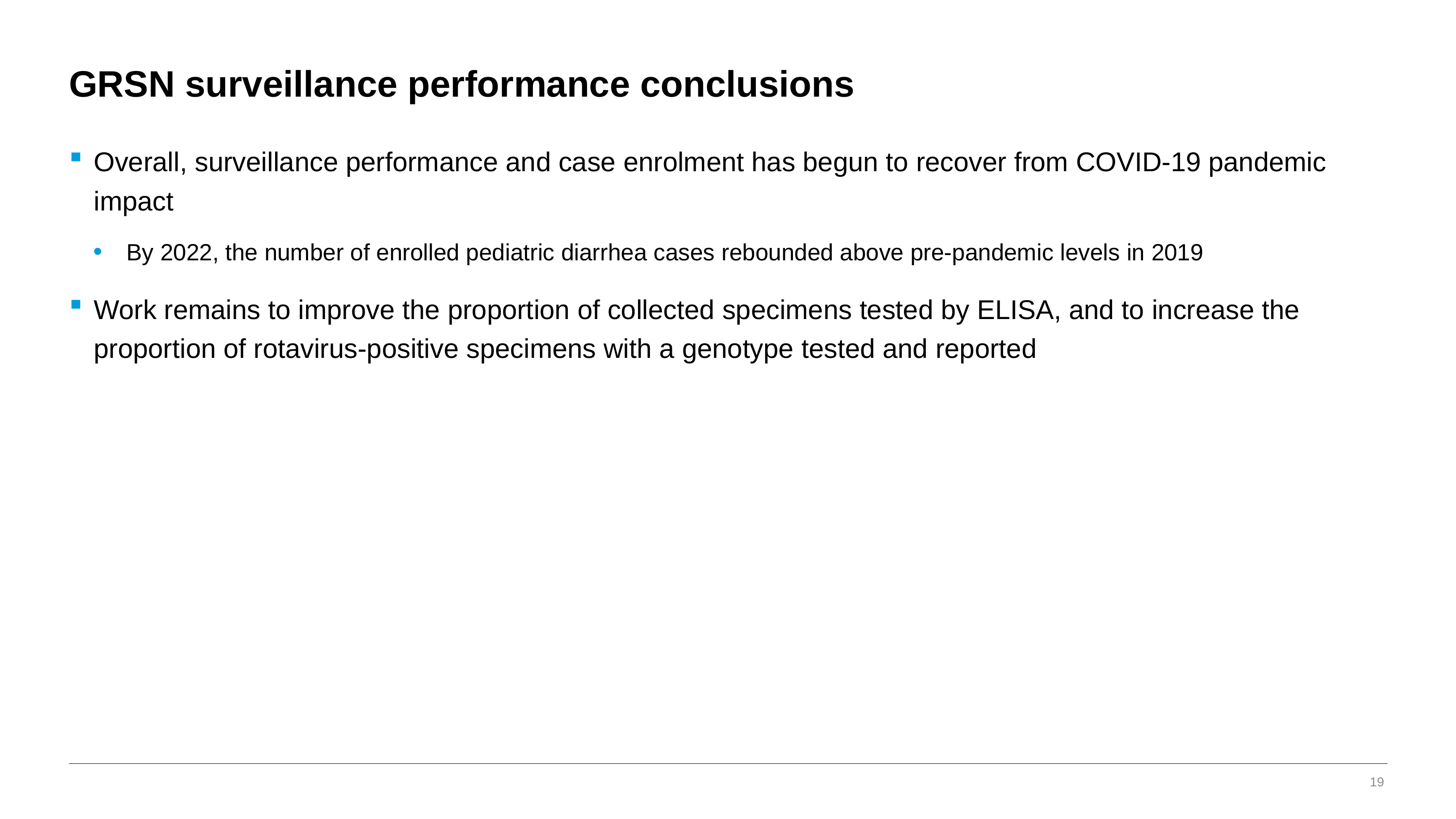

# GRSN surveillance performance conclusions
Overall, surveillance performance and case enrolment has begun to recover from COVID-19 pandemic impact
By 2022, the number of enrolled pediatric diarrhea cases rebounded above pre-pandemic levels in 2019
Work remains to improve the proportion of collected specimens tested by ELISA, and to increase the proportion of rotavirus-positive specimens with a genotype tested and reported
19